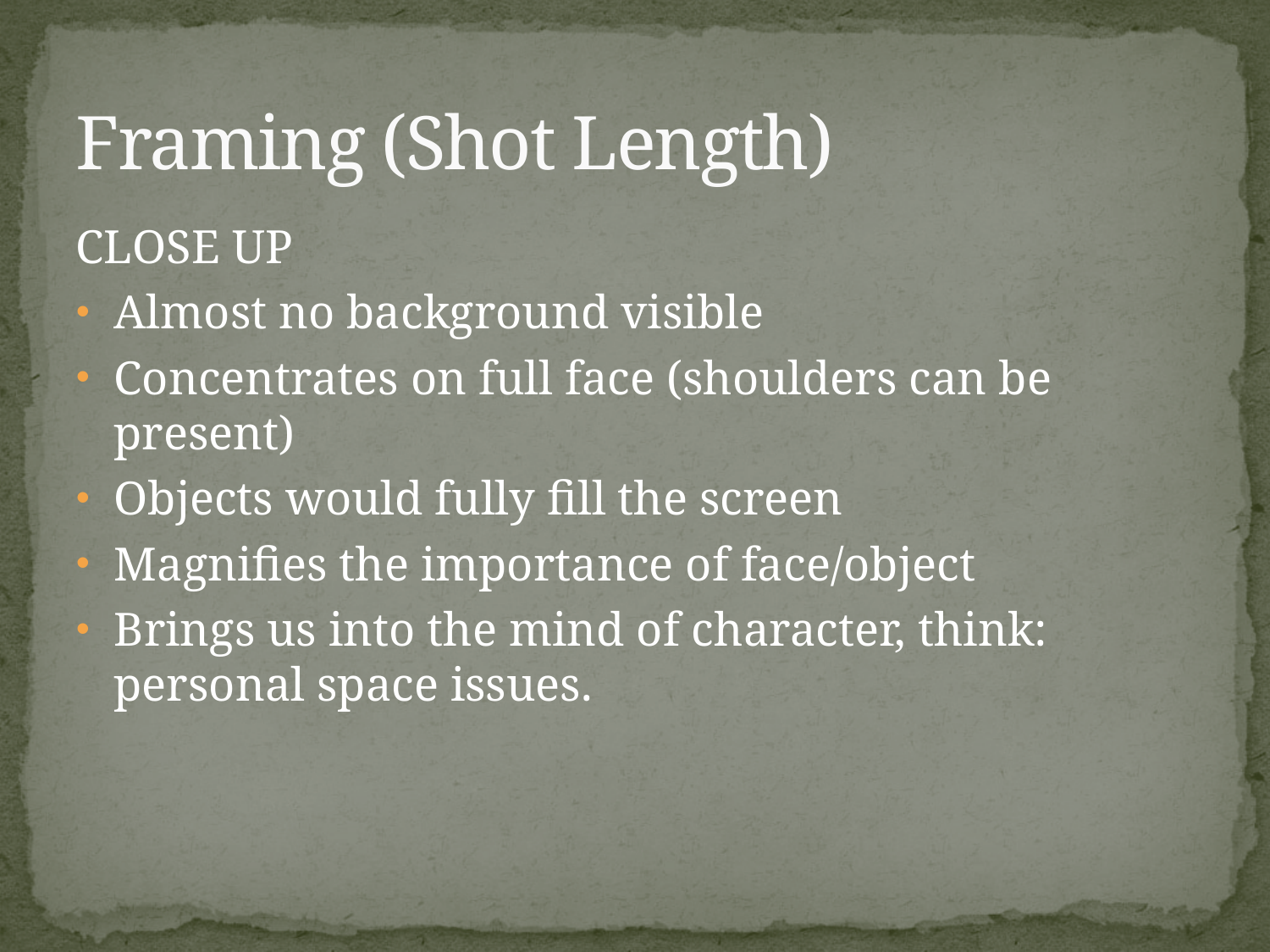

# Framing (Shot Length)
CLOSE UP
Almost no background visible
Concentrates on full face (shoulders can be present)
Objects would fully fill the screen
Magnifies the importance of face/object
Brings us into the mind of character, think: personal space issues.